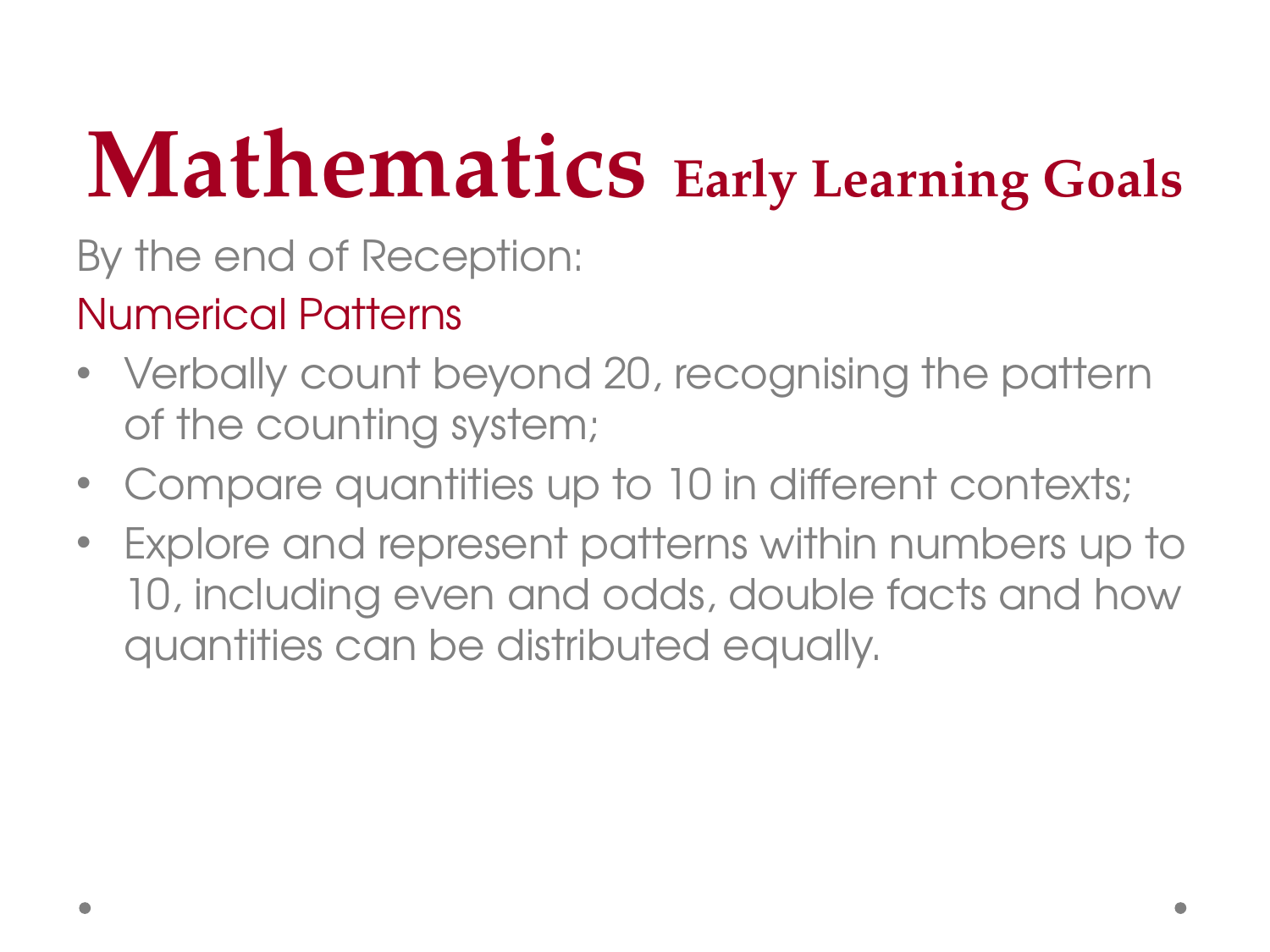

# Mathematics Early Learning Goals
By the end of Reception:
Numerical Patterns
Verbally count beyond 20, recognising the pattern of the counting system;
Compare quantities up to 10 in different contexts;
Explore and represent patterns within numbers up to 10, including even and odds, double facts and how quantities can be distributed equally.